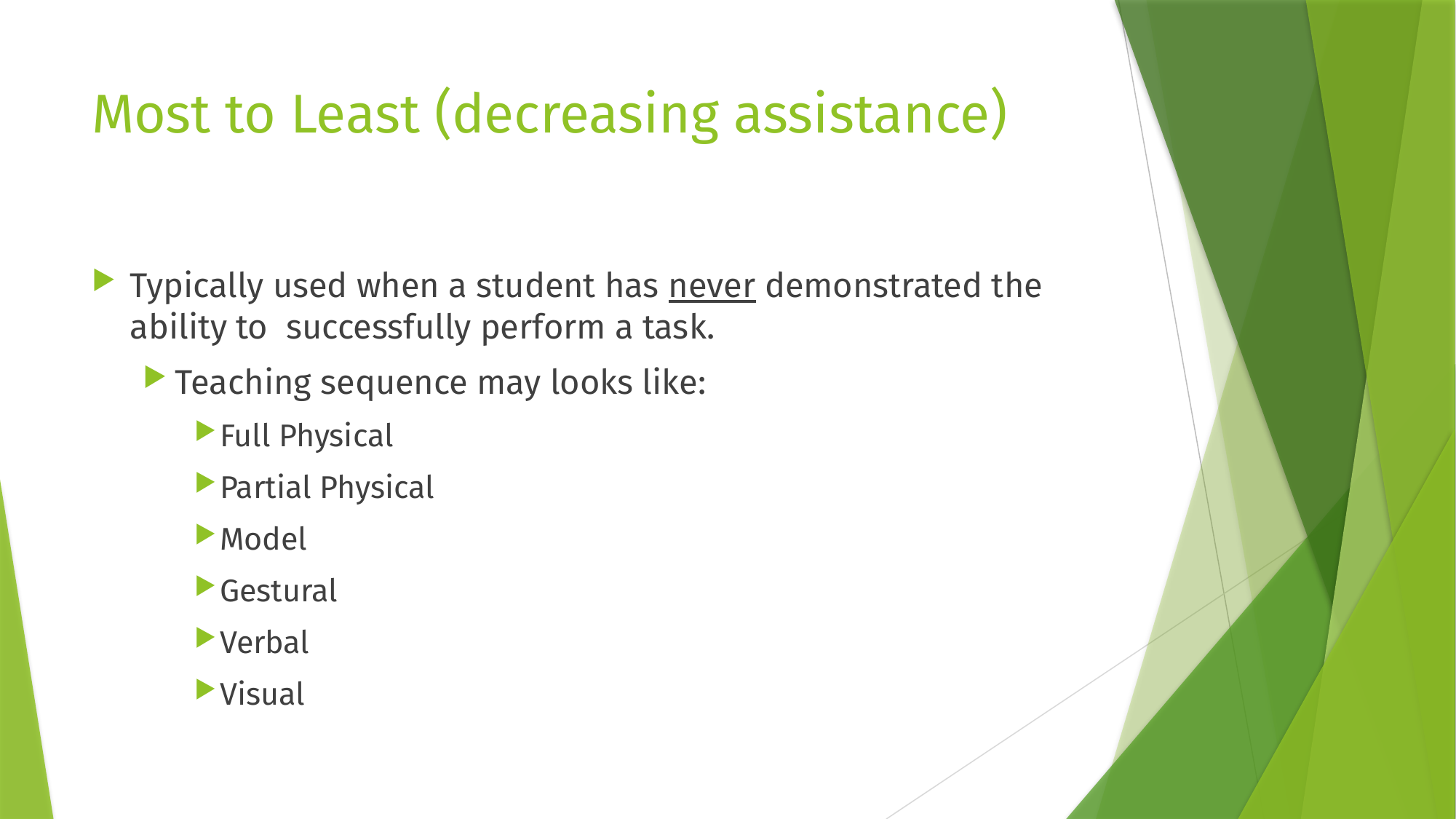

# Most to Least (decreasing assistance)
Typically used when a student has never demonstrated the ability to  successfully perform a task.
Teaching sequence may looks like:
Full Physical
Partial Physical
Model
Gestural
Verbal
Visual